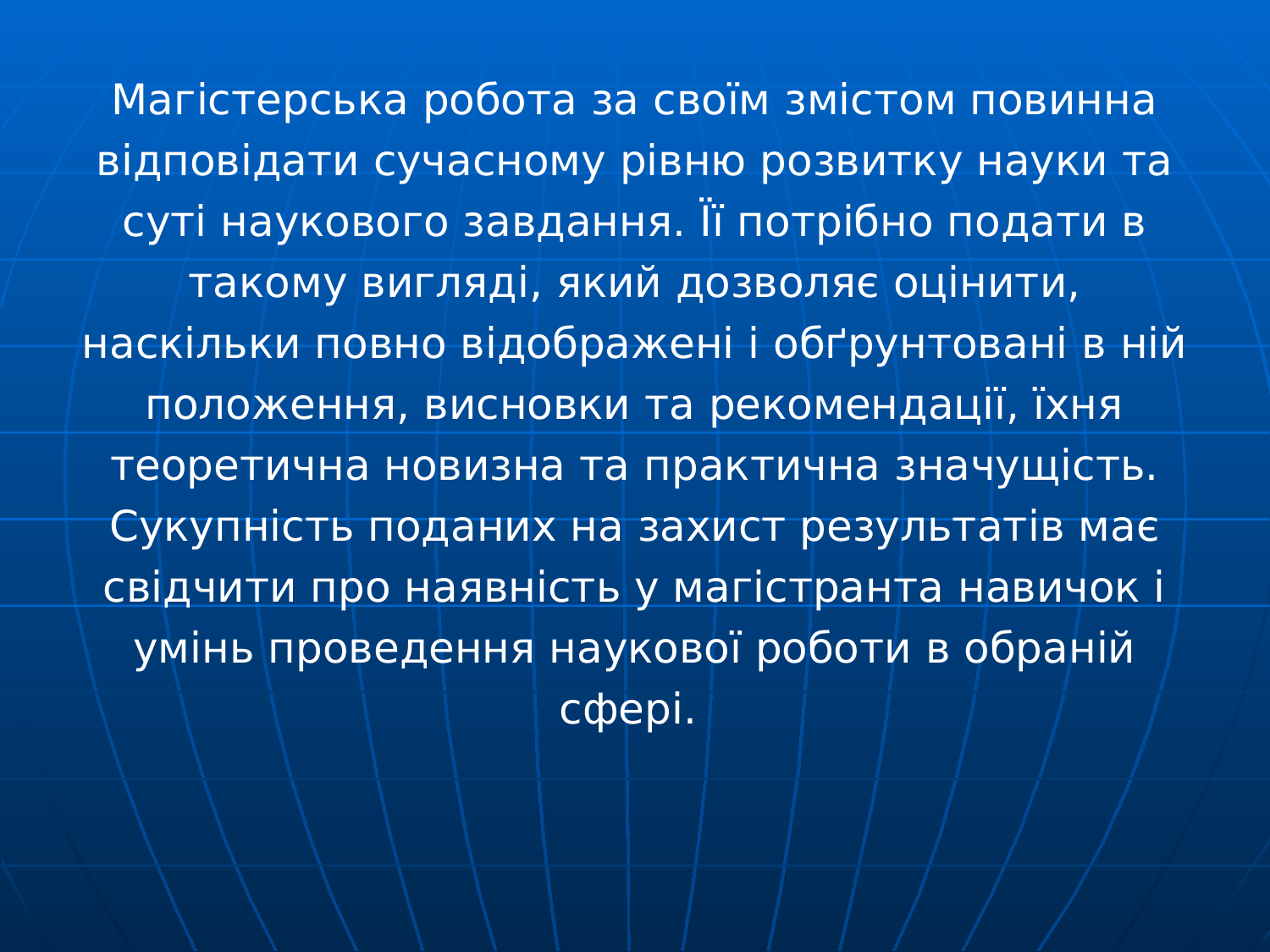

Магістерська робота за своїм змістом повинна відповідати сучасному рівню розвитку науки та суті наукового завдання. Її потрібно подати в такому вигляді, який дозволяє оцінити, наскільки повно відображені і обґрунтовані в ній положення, висновки та рекомендації, їхня теоретична новизна та практична значущість. Сукупність поданих на захист результатів має свідчити про наявність у магістранта навичок і умінь проведення наукової роботи в обраній сфері.